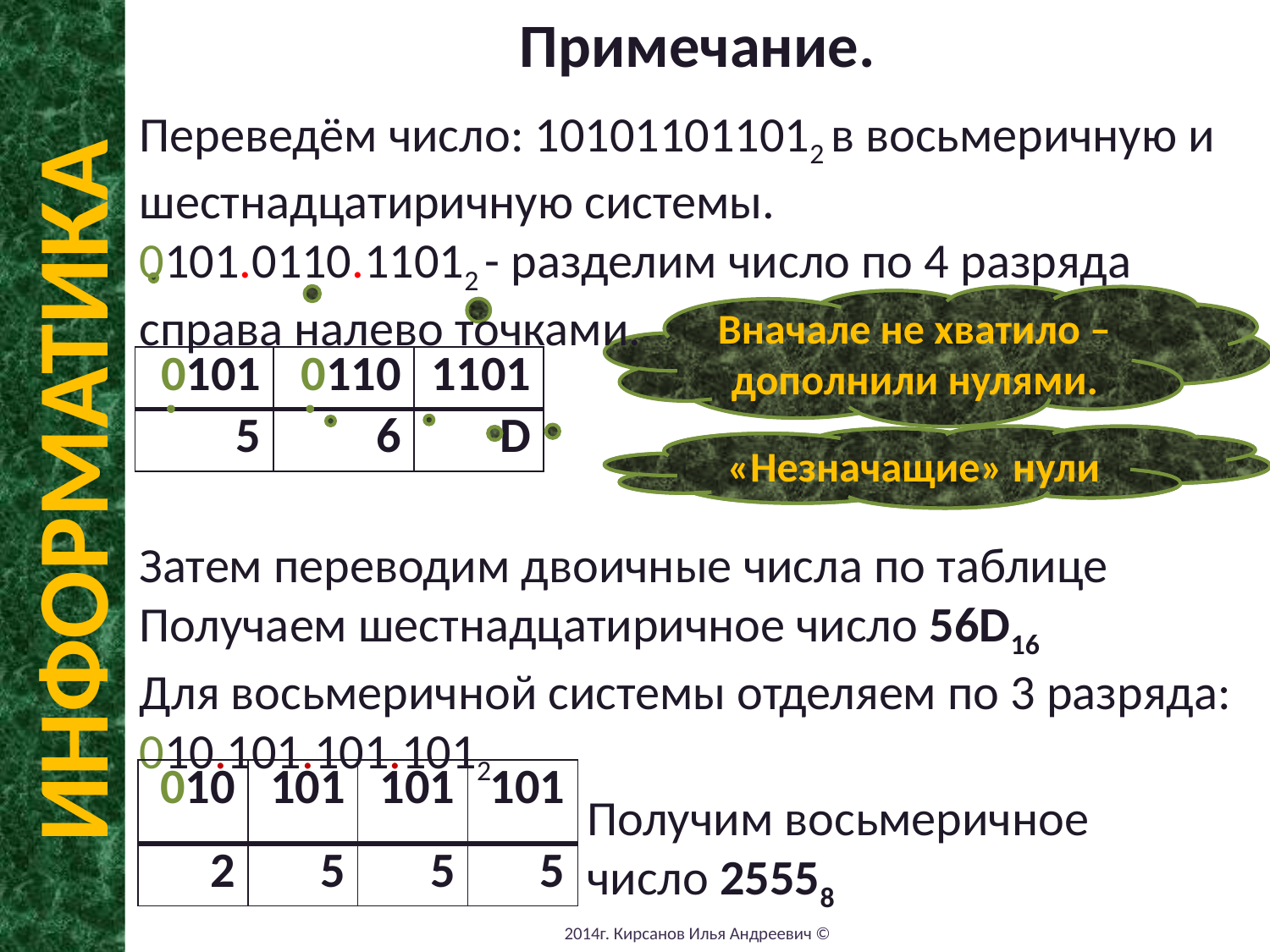

Примечание.

Переведём число: 101011011012 в восьмеричную и шестнадцатиричную системы.
0101.0110.11012 - разделим число по 4 разряда справа налево точками.

Затем переводим двоичные числа по таблице
Получаем шестнадцатиричное число 56D16
Для восьмеричной системы отделяем по 3 разряда:
010.101.101.1012
Получим восьмеричное
число 25558

Вначале не хватило – дополнили нулями.
| 0101 | 0110 | 1101 |
| --- | --- | --- |
| 5 | 6 | D |
ИНФОРМАТИКА
«Незначащие» нули
«Незначащие» нули
| 010 | 101 | 101 | 101 |
| --- | --- | --- | --- |
| 2 | 5 | 5 | 5 |
2014г. Кирсанов Илья Андреевич ©